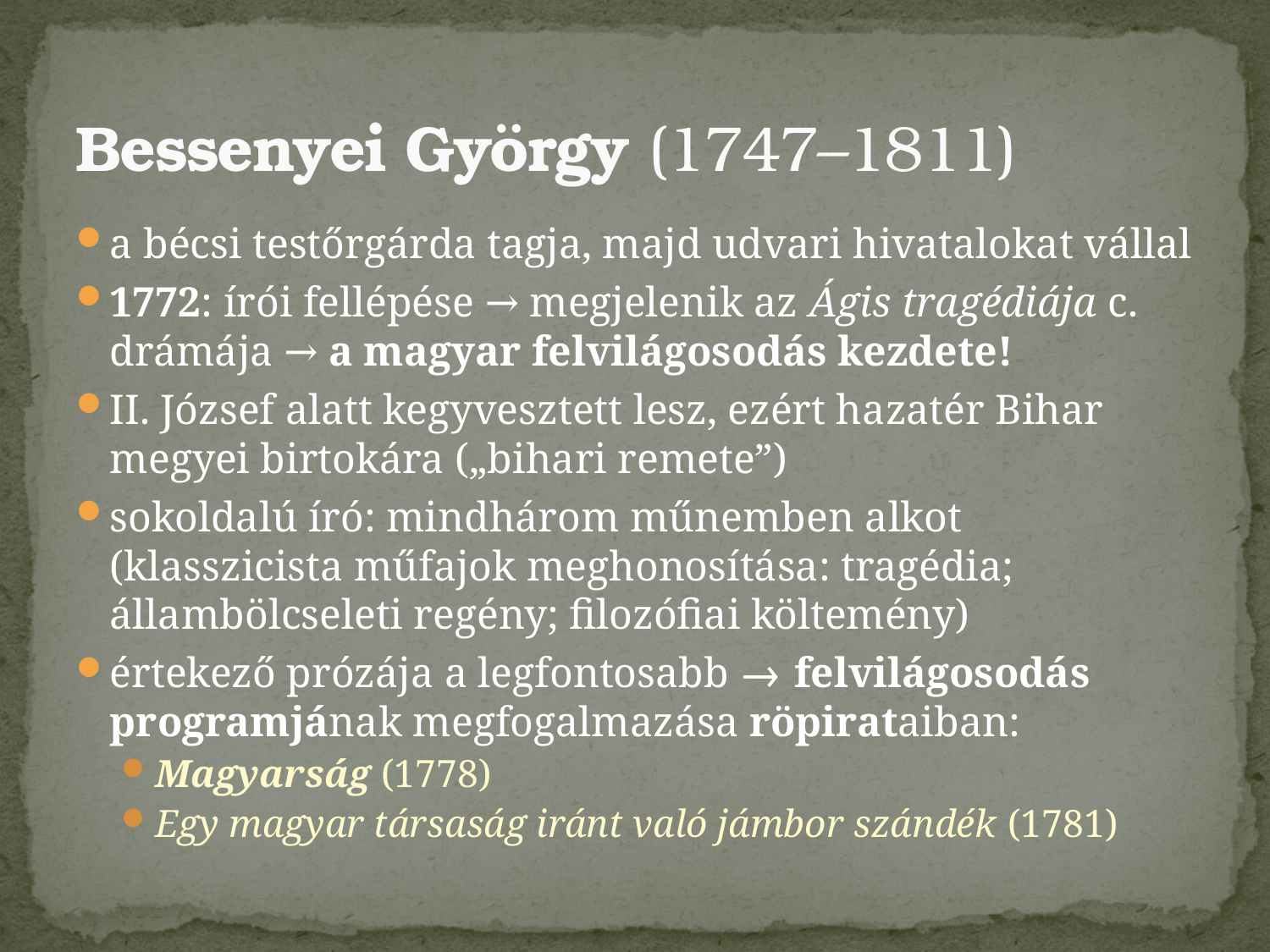

# Bessenyei György (1747–1811)
a bécsi testőrgárda tagja, majd udvari hivatalokat vállal
1772: írói fellépése → megjelenik az Ágis tragédiája c. drámája → a magyar felvilágosodás kezdete!
II. József alatt kegyvesztett lesz, ezért hazatér Bihar megyei birtokára („bihari remete”)
sokoldalú író: mindhárom műnemben alkot (klasszicista műfajok meghonosítása: tragédia; állambölcseleti regény; filozófiai költemény)
értekező prózája a legfontosabb → felvilágosodás programjának megfogalmazása röpirataiban:
Magyarság (1778)
Egy magyar társaság iránt való jámbor szándék (1781)